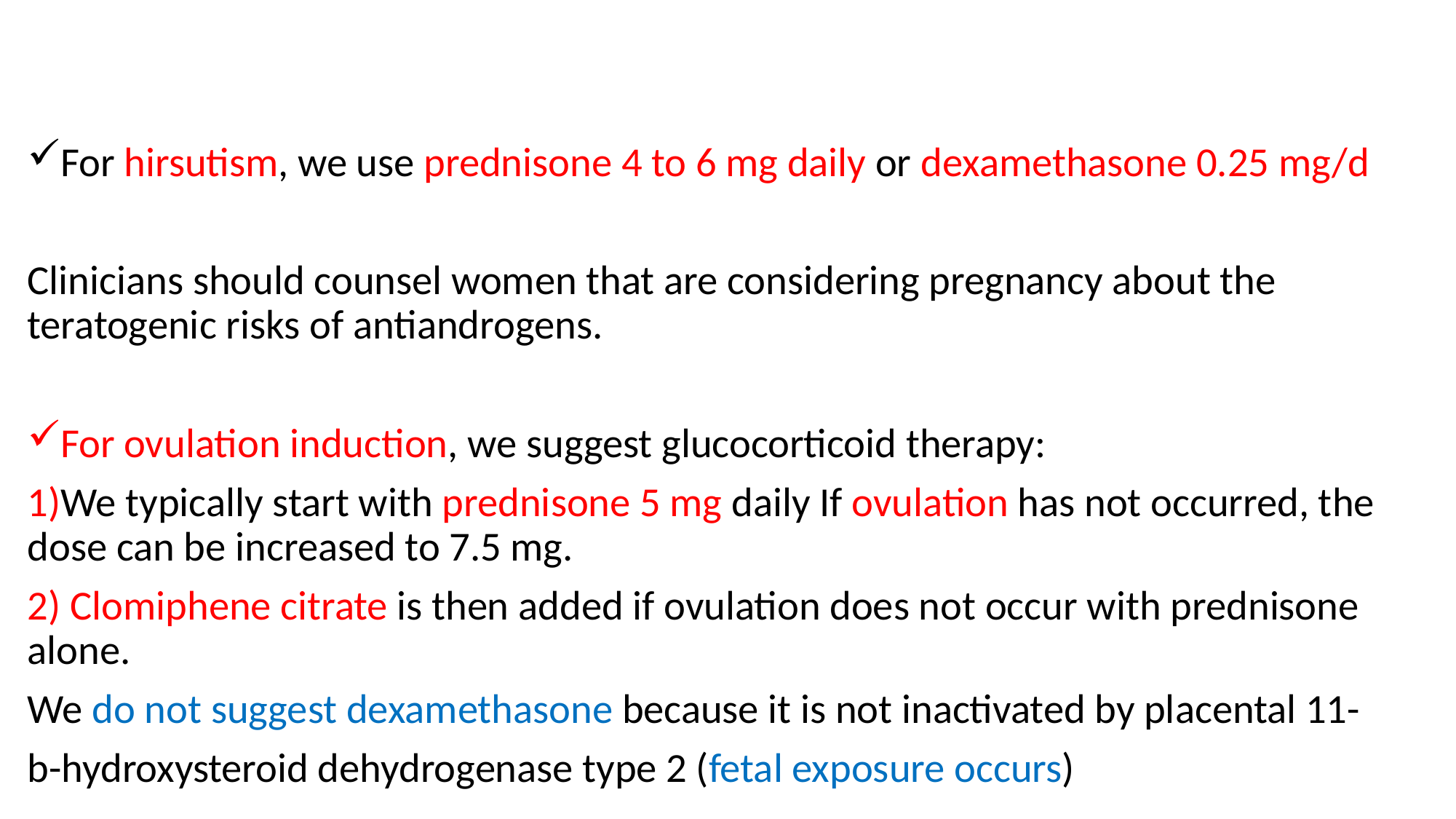

#
For hirsutism, we use prednisone 4 to 6 mg daily or dexamethasone 0.25 mg/d

Clinicians should counsel women that are considering pregnancy about the teratogenic risks of antiandrogens.

For ovulation induction, we suggest glucocorticoid therapy:
1)We typically start with prednisone 5 mg daily If ovulation has not occurred, the dose can be increased to 7.5 mg.
2) Clomiphene citrate is then added if ovulation does not occur with prednisone alone.
We do not suggest dexamethasone because it is not inactivated by placental 11-
b-hydroxysteroid dehydrogenase type 2 (fetal exposure occurs)